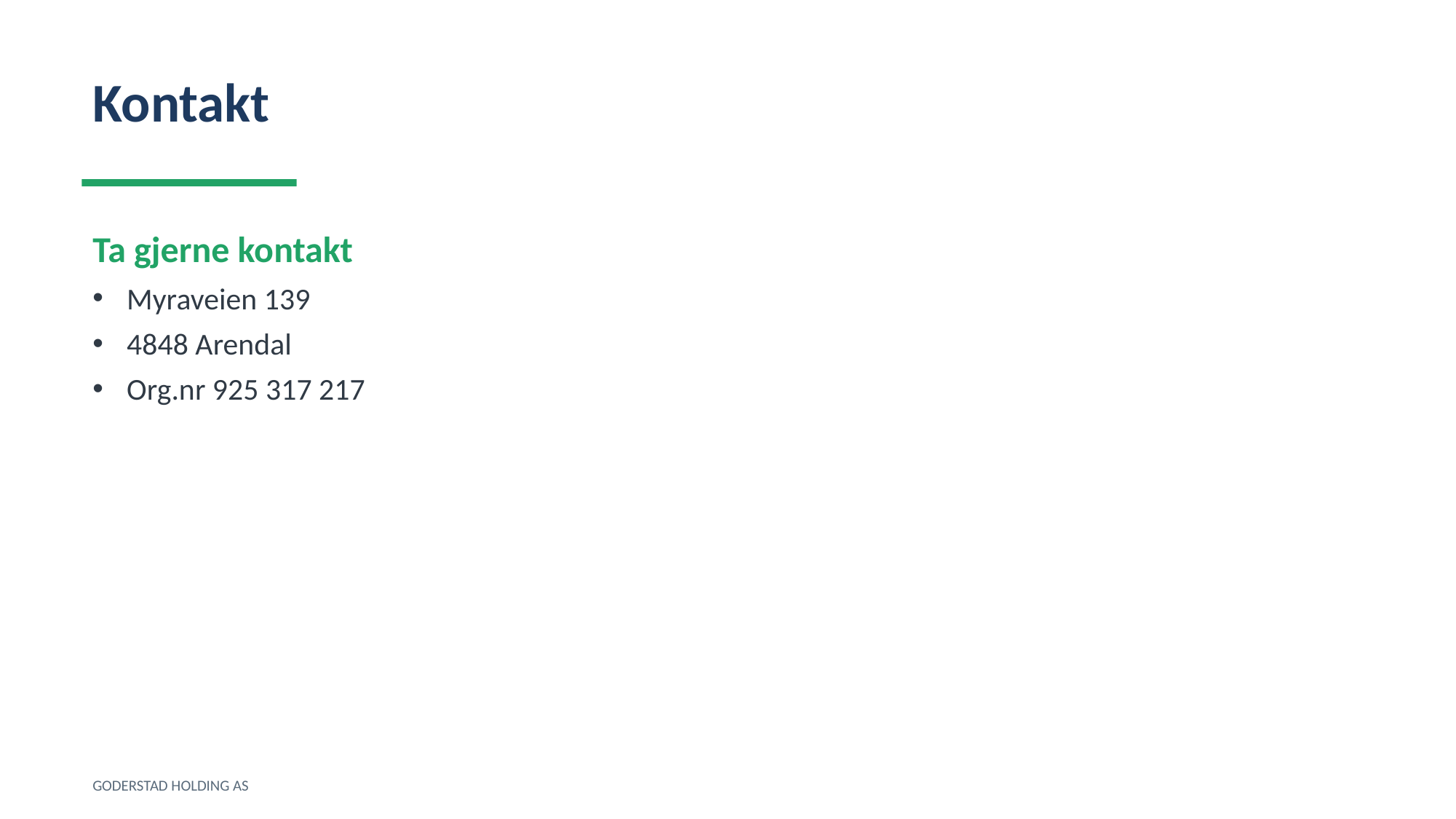

Kontakt

Ta gjerne kontakt
Myraveien 139
4848 Arendal
Org.nr 925 317 217
GODERSTAD HOLDING AS